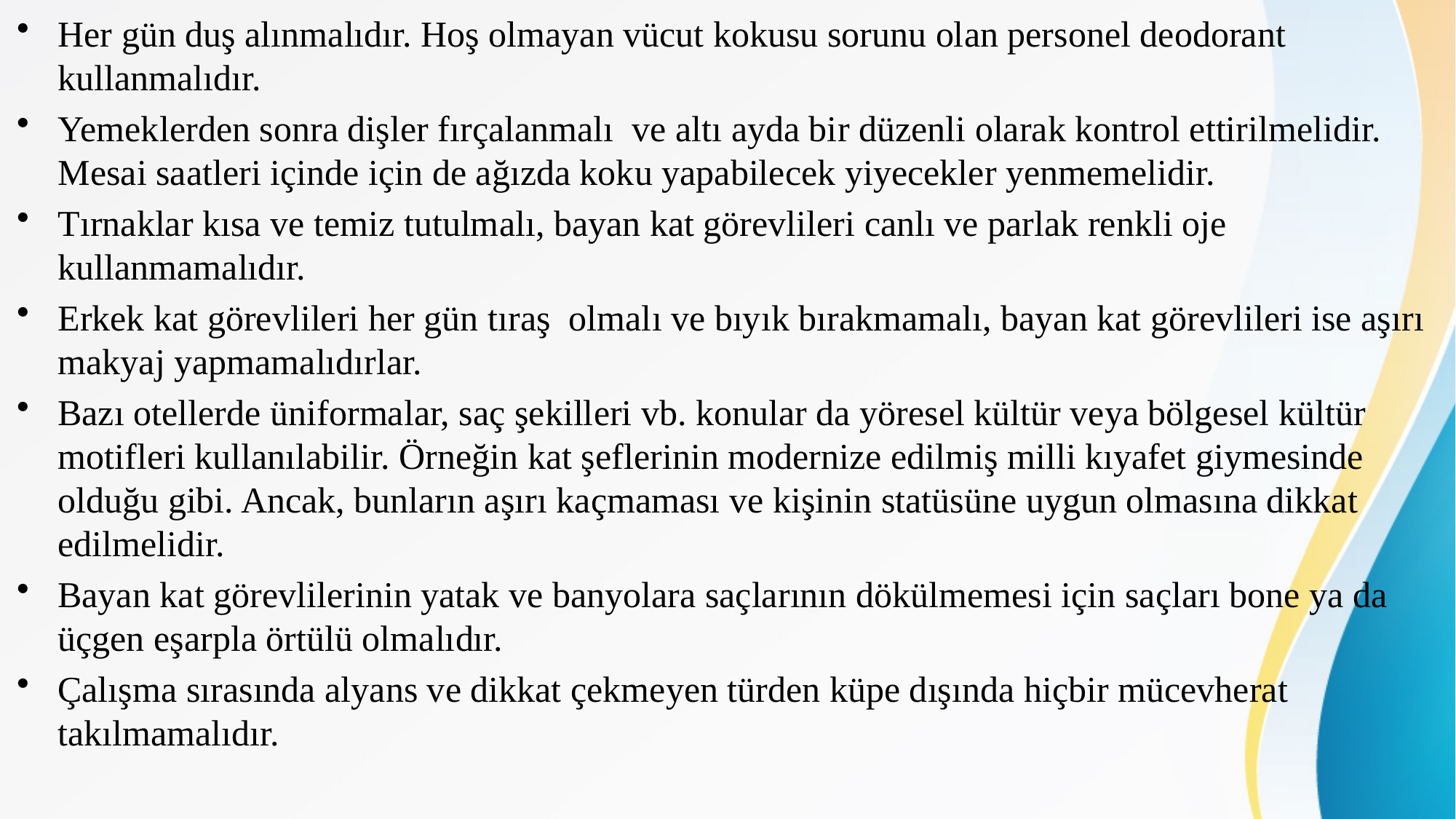

Her gün duş alınmalıdır. Hoş olmayan vücut kokusu sorunu olan personel deodorant kullanmalıdır.
Yemeklerden sonra dişler fırçalanmalı  ve altı ayda bir düzenli olarak kontrol ettirilmelidir. Mesai saatleri içinde için de ağızda koku yapabilecek yiyecekler yenmemelidir.
Tırnaklar kısa ve temiz tutulmalı, bayan kat görevlileri canlı ve parlak renkli oje kullanmamalıdır.
Erkek kat görevlileri her gün tıraş  olmalı ve bıyık bırakmamalı, bayan kat görevlileri ise aşırı makyaj yapmamalıdırlar.
Bazı otellerde üniformalar, saç şekilleri vb. konular da yöresel kültür veya bölgesel kültür motifleri kullanılabilir. Örneğin kat şeflerinin modernize edilmiş milli kıyafet giymesinde olduğu gibi. Ancak, bunların aşırı kaçmaması ve kişinin statüsüne uygun olmasına dikkat edilmelidir.
Bayan kat görevlilerinin yatak ve banyolara saçlarının dökülmemesi için saçları bone ya da üçgen eşarpla örtülü olmalıdır.
Çalışma sırasında alyans ve dikkat çekmeyen türden küpe dışında hiçbir mücevherat takılmamalıdır.